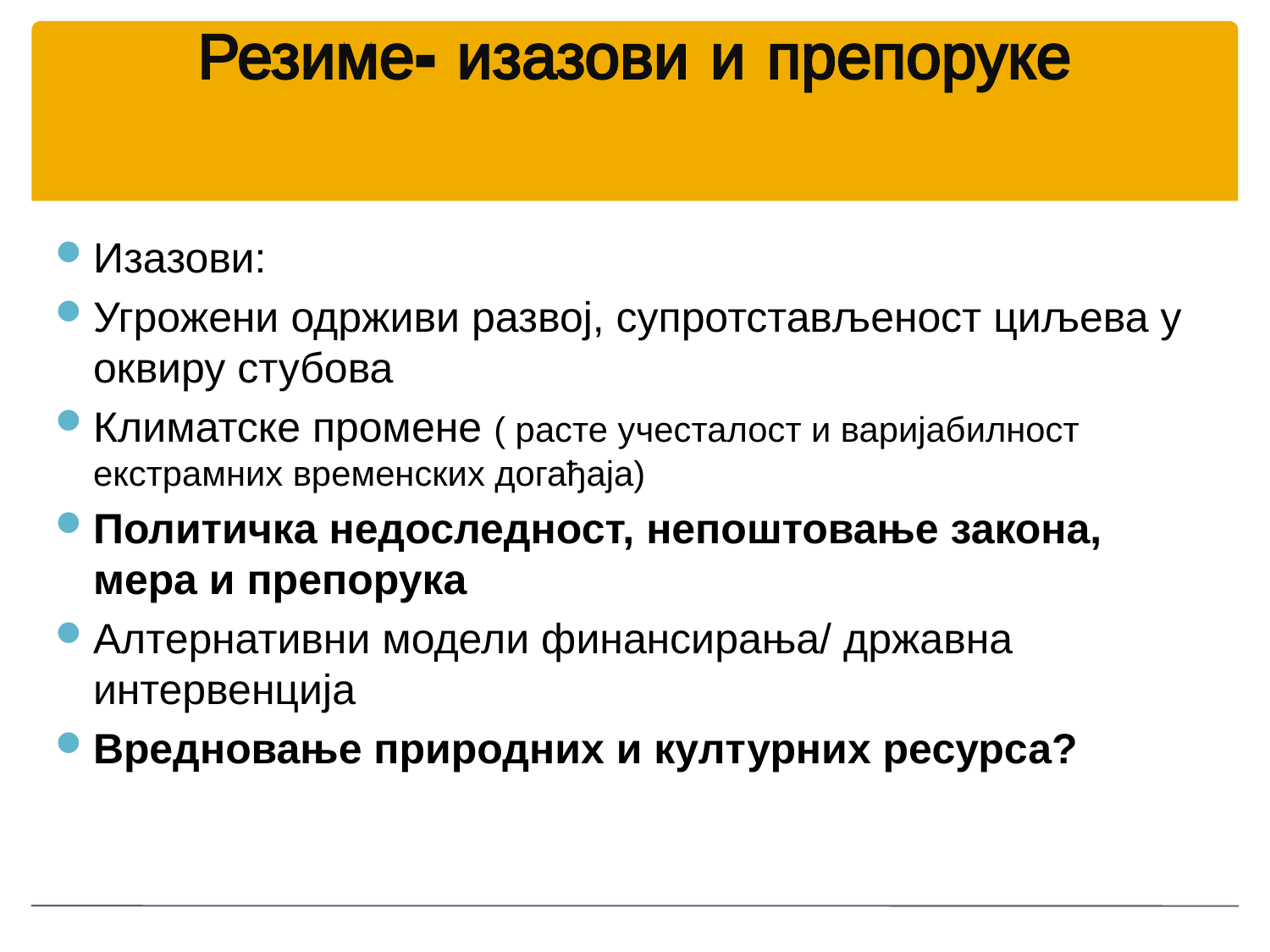

# Резиме- изазови и препоруке

Изазови:
Угрожени одрживи развој, супротстављеност циљева у оквиру стубова
Климатске промене ( расте учесталост и варијабилност екстрамних временских догађаја)
Политичка недоследност, непоштовање закона, мера и препорука
Алтернативни модели финансирања/ државна интервенција
Вредновање природних и културних ресурса?